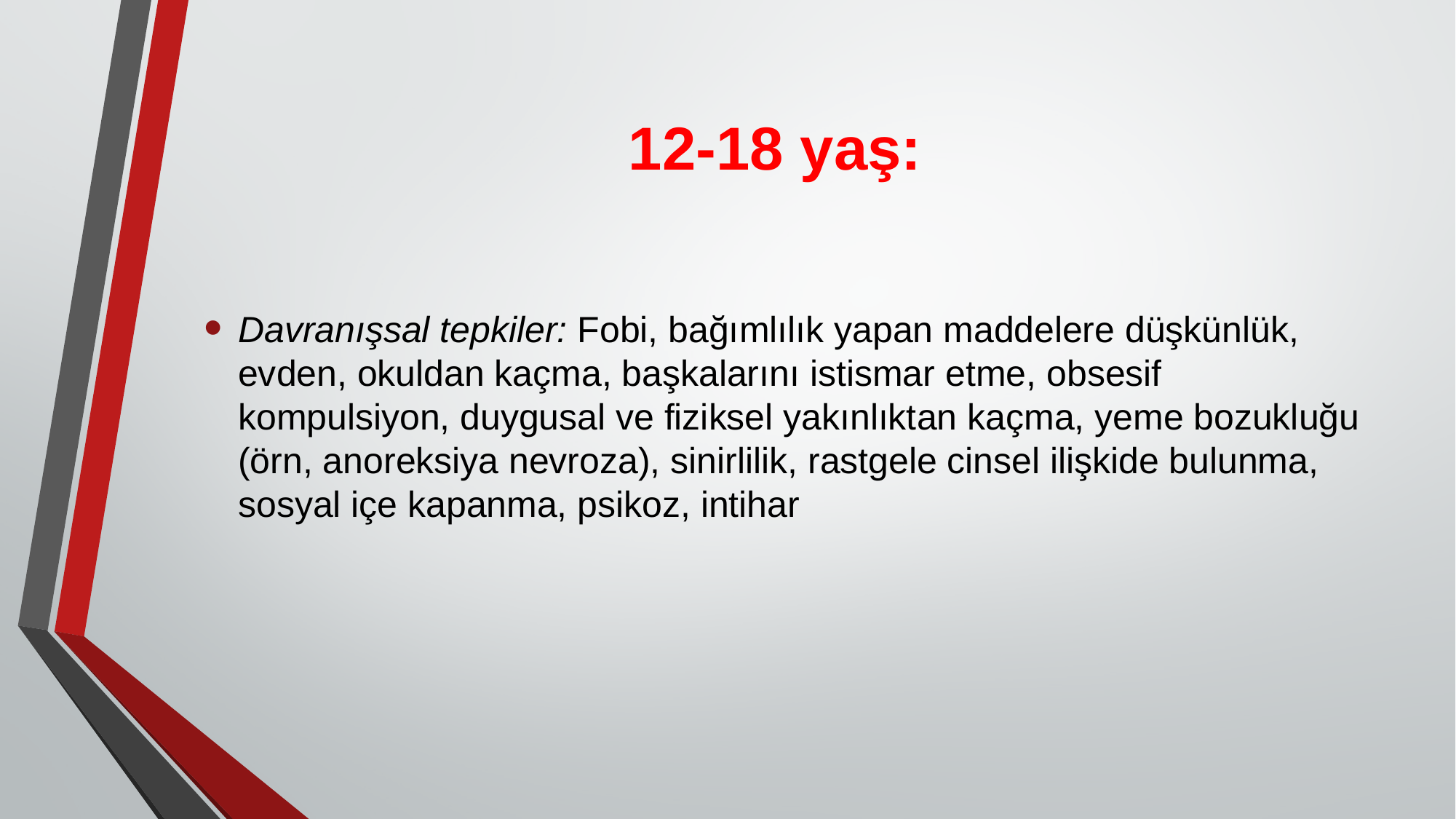

# 12-18 yaş:

Davranışsal tepkiler: Fobi, bağımlılık yapan maddelere düşkünlük, evden, okuldan kaçma, başkalarını istismar etme, obsesif kompulsiyon, duygusal ve fiziksel yakınlıktan kaçma, yeme bozukluğu (örn, anoreksiya nevroza), sinirlilik, rastgele cinsel ilişkide bulunma,  sosyal içe kapanma, psikoz, intihar